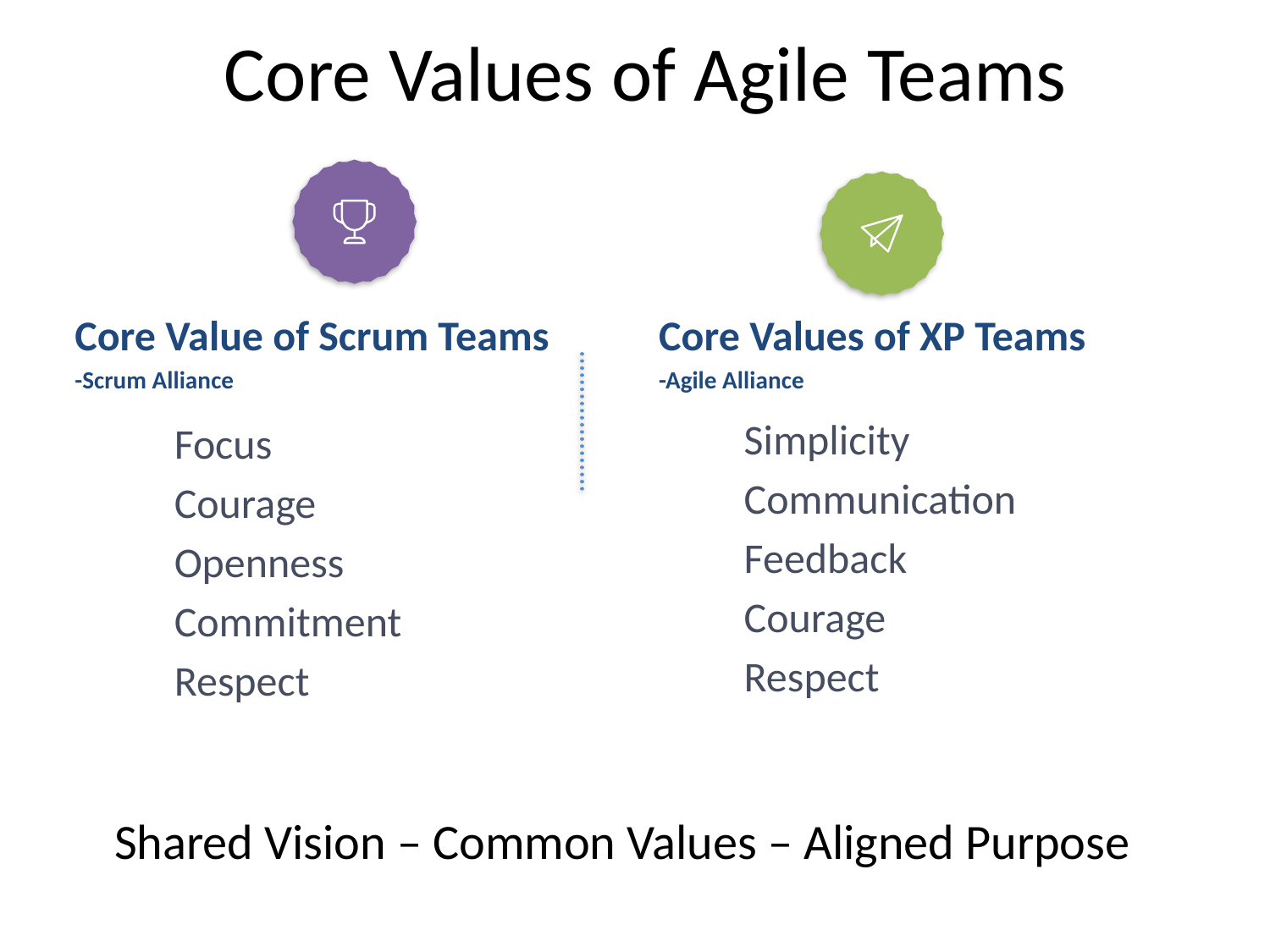

# Core Values of Agile Teams

Core Values of XP Teams
-Agile Alliance
Core Value of Scrum Teams
-Scrum Alliance

Simplicity
Communication
Feedback
Courage
Respect
Focus
Courage
Openness
Commitment
Respect
Shared Vision – Common Values – Aligned Purpose